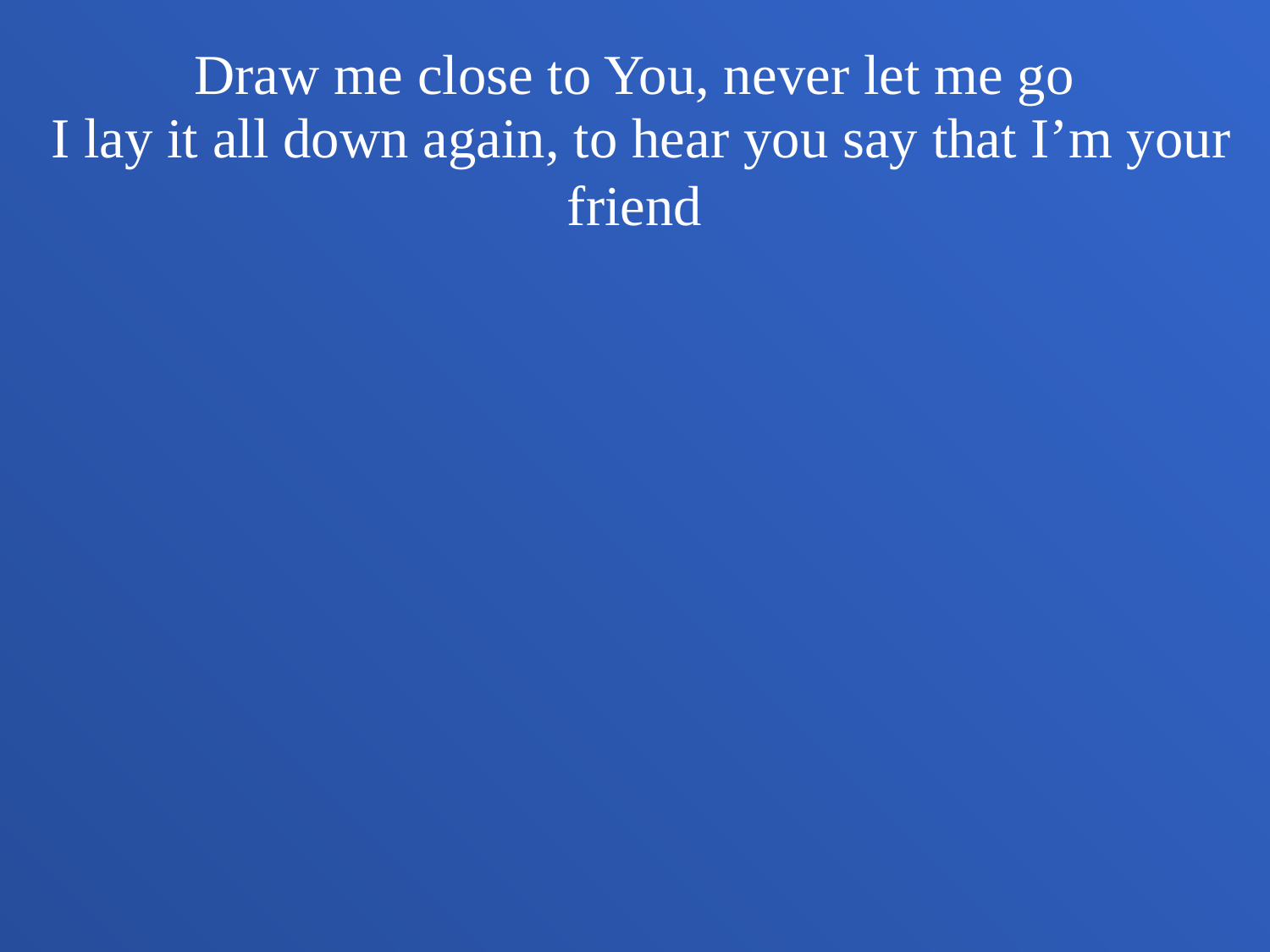

Draw me close to You, never let me go
 I lay it all down again, to hear you say that I’m your friend